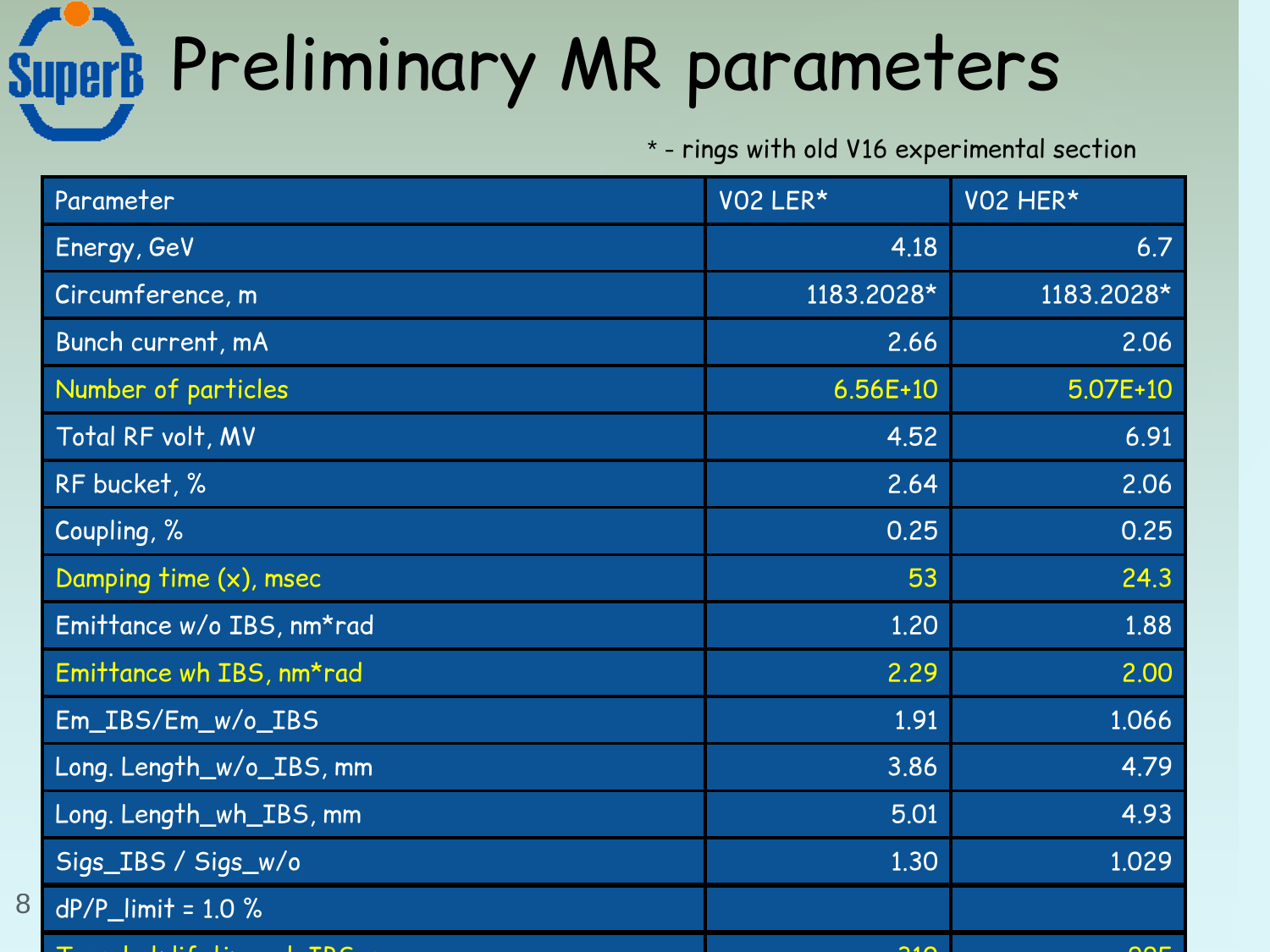

# Preliminary MR parameters
* - rings with old V16 experimental section
| Parameter | V02 LER\* | V02 HER\* |
| --- | --- | --- |
| Energy, GeV | 4.18 | 6.7 |
| Circumference, m | 1183.2028\* | 1183.2028\* |
| Bunch current, mA | 2.66 | 2.06 |
| Number of particles | 6.56E+10 | 5.07E+10 |
| Total RF volt, MV | 4.52 | 6.91 |
| RF bucket, % | 2.64 | 2.06 |
| Coupling, % | 0.25 | 0.25 |
| Damping time (x), msec | 53 | 24.3 |
| Emittance w/o IBS, nm\*rad | 1.20 | 1.88 |
| Emittance wh IBS, nm\*rad | 2.29 | 2.00 |
| Em\_IBS/Em\_w/o\_IBS | 1.91 | 1.066 |
| Long. Length\_w/o\_IBS, mm | 3.86 | 4.79 |
| Long. Length\_wh\_IBS, mm | 5.01 | 4.93 |
| Sigs\_IBS / Sigs\_w/o | 1.30 | 1.029 |
| dP/P\_limit = 1.0 % |  |  |
| Touschek lifetime wh IBS, sec | ~310 | ~995 |
8